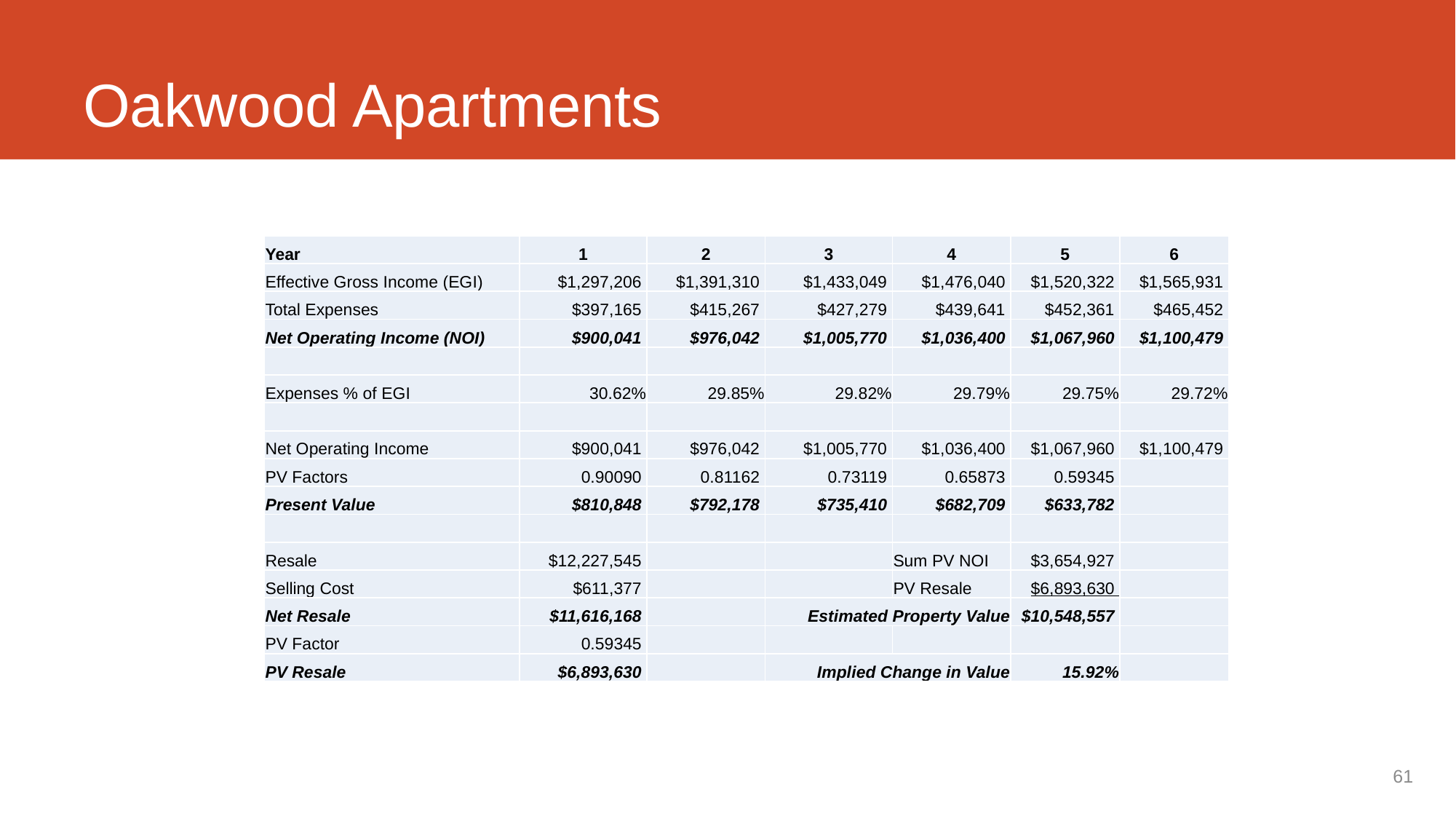

# Oakwood Apartments
| Year | 1 | 2 | 3 | 4 | 5 | 6 |
| --- | --- | --- | --- | --- | --- | --- |
| Effective Gross Income (EGI) | $1,297,206 | $1,391,310 | $1,433,049 | $1,476,040 | $1,520,322 | $1,565,931 |
| Total Expenses | $397,165 | $415,267 | $427,279 | $439,641 | $452,361 | $465,452 |
| Net Operating Income (NOI) | $900,041 | $976,042 | $1,005,770 | $1,036,400 | $1,067,960 | $1,100,479 |
|  |  |  |  |  |  |  |
| Expenses % of EGI | 30.62% | 29.85% | 29.82% | 29.79% | 29.75% | 29.72% |
|  |  |  |  |  |  |  |
| Net Operating Income | $900,041 | $976,042 | $1,005,770 | $1,036,400 | $1,067,960 | $1,100,479 |
| PV Factors | 0.90090 | 0.81162 | 0.73119 | 0.65873 | 0.59345 |  |
| Present Value | $810,848 | $792,178 | $735,410 | $682,709 | $633,782 |  |
|  |  |  |  |  |  |  |
| Resale | $12,227,545 |  |  | Sum PV NOI | $3,654,927 |  |
| Selling Cost | $611,377 |  |  | PV Resale | $6,893,630 |  |
| Net Resale | $11,616,168 |  | Estimated Property Value |  | $10,548,557 |  |
| PV Factor | 0.59345 |  |  |  |  |  |
| PV Resale | $6,893,630 |  | Implied Change in Value |  | 15.92% |  |
61